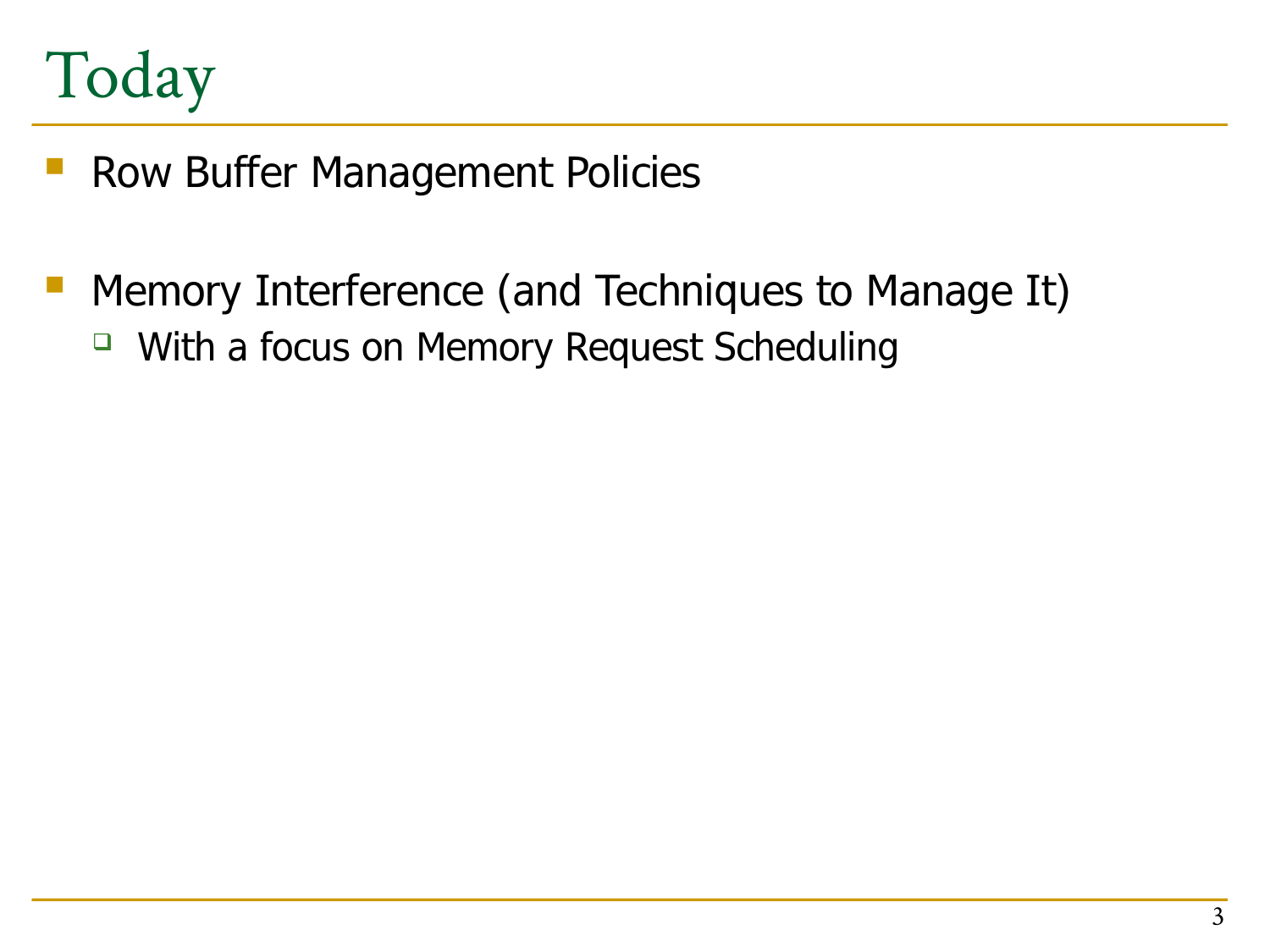

# Today
Row Buffer Management Policies

Memory Interference (and Techniques to Manage It)
With a focus on Memory Request Scheduling

3